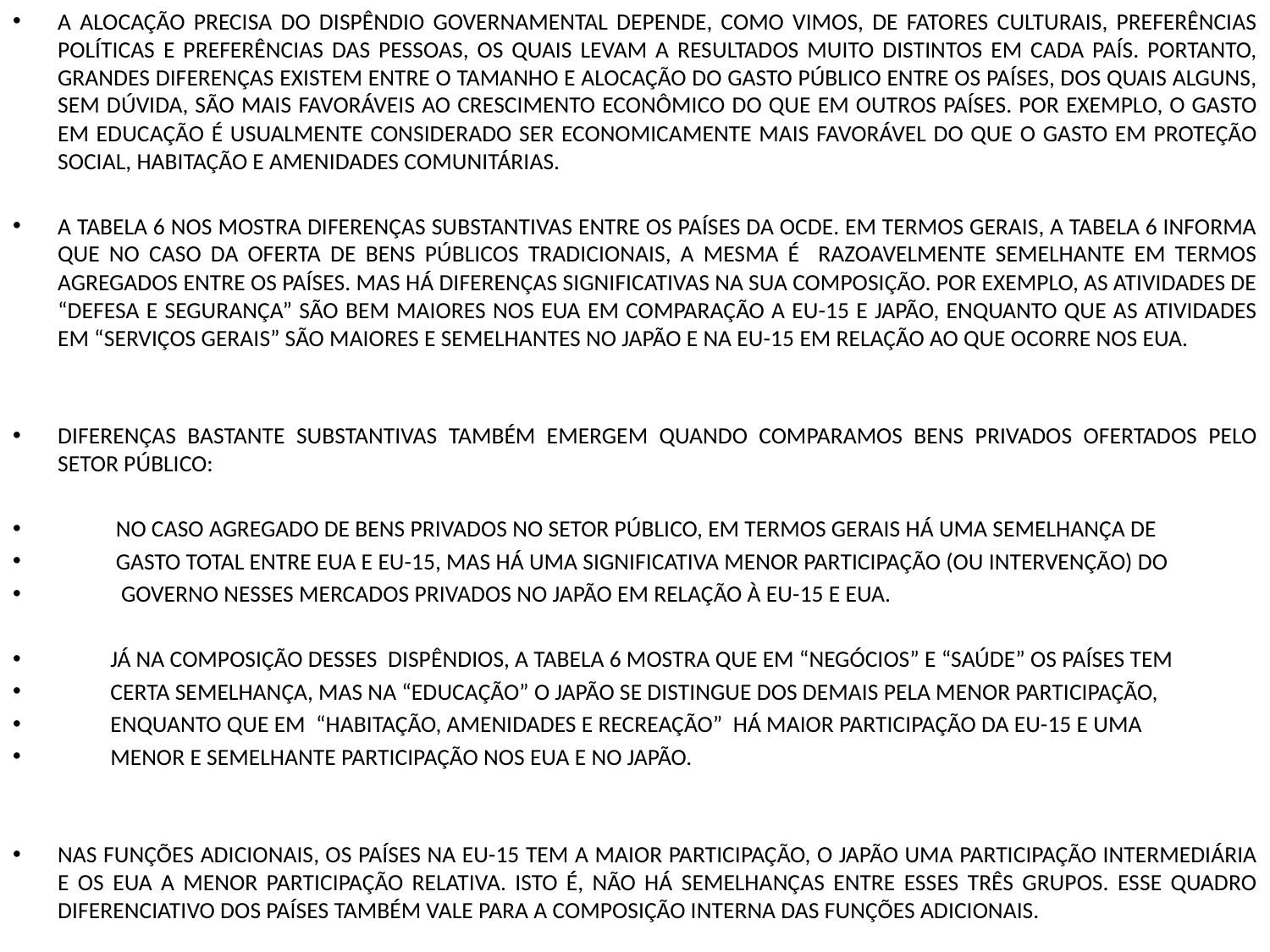

A ALOCAÇÃO PRECISA DO DISPÊNDIO GOVERNAMENTAL DEPENDE, COMO VIMOS, DE FATORES CULTURAIS, PREFERÊNCIAS POLÍTICAS E PREFERÊNCIAS DAS PESSOAS, OS QUAIS LEVAM A RESULTADOS MUITO DISTINTOS EM CADA PAÍS. PORTANTO, GRANDES DIFERENÇAS EXISTEM ENTRE O TAMANHO E ALOCAÇÃO DO GASTO PÚBLICO ENTRE OS PAÍSES, DOS QUAIS ALGUNS, SEM DÚVIDA, SÃO MAIS FAVORÁVEIS AO CRESCIMENTO ECONÔMICO DO QUE EM OUTROS PAÍSES. POR EXEMPLO, O GASTO EM EDUCAÇÃO É USUALMENTE CONSIDERADO SER ECONOMICAMENTE MAIS FAVORÁVEL DO QUE O GASTO EM PROTEÇÃO SOCIAL, HABITAÇÃO E AMENIDADES COMUNITÁRIAS.

A TABELA 6 NOS MOSTRA DIFERENÇAS SUBSTANTIVAS ENTRE OS PAÍSES DA OCDE. EM TERMOS GERAIS, A TABELA 6 INFORMA QUE NO CASO DA OFERTA DE BENS PÚBLICOS TRADICIONAIS, A MESMA É  RAZOAVELMENTE SEMELHANTE EM TERMOS AGREGADOS ENTRE OS PAÍSES. MAS HÁ DIFERENÇAS SIGNIFICATIVAS NA SUA COMPOSIÇÃO. POR EXEMPLO, AS ATIVIDADES DE “DEFESA E SEGURANÇA” SÃO BEM MAIORES NOS EUA EM COMPARAÇÃO A EU-15 E JAPÃO, ENQUANTO QUE AS ATIVIDADES EM “SERVIÇOS GERAIS” SÃO MAIORES E SEMELHANTES NO JAPÃO E NA EU-15 EM RELAÇÃO AO QUE OCORRE NOS EUA.

DIFERENÇAS BASTANTE SUBSTANTIVAS TAMBÉM EMERGEM QUANDO COMPARAMOS BENS PRIVADOS OFERTADOS PELO SETOR PÚBLICO:

           NO CASO AGREGADO DE BENS PRIVADOS NO SETOR PÚBLICO, EM TERMOS GERAIS HÁ UMA SEMELHANÇA DE
           GASTO TOTAL ENTRE EUA E EU-15, MAS HÁ UMA SIGNIFICATIVA MENOR PARTICIPAÇÃO (OU INTERVENÇÃO) DO
            GOVERNO NESSES MERCADOS PRIVADOS NO JAPÃO EM RELAÇÃO À EU-15 E EUA.

          JÁ NA COMPOSIÇÃO DESSES  DISPÊNDIOS, A TABELA 6 MOSTRA QUE EM “NEGÓCIOS” E “SAÚDE” OS PAÍSES TEM
          CERTA SEMELHANÇA, MAS NA “EDUCAÇÃO” O JAPÃO SE DISTINGUE DOS DEMAIS PELA MENOR PARTICIPAÇÃO,
          ENQUANTO QUE EM  “HABITAÇÃO, AMENIDADES E RECREAÇÃO”  HÁ MAIOR PARTICIPAÇÃO DA EU-15 E UMA
          MENOR E SEMELHANTE PARTICIPAÇÃO NOS EUA E NO JAPÃO.

NAS FUNÇÕES ADICIONAIS, OS PAÍSES NA EU-15 TEM A MAIOR PARTICIPAÇÃO, O JAPÃO UMA PARTICIPAÇÃO INTERMEDIÁRIA E OS EUA A MENOR PARTICIPAÇÃO RELATIVA. ISTO É, NÃO HÁ SEMELHANÇAS ENTRE ESSES TRÊS GRUPOS. ESSE QUADRO DIFERENCIATIVO DOS PAÍSES TAMBÉM VALE PARA A COMPOSIÇÃO INTERNA DAS FUNÇÕES ADICIONAIS.